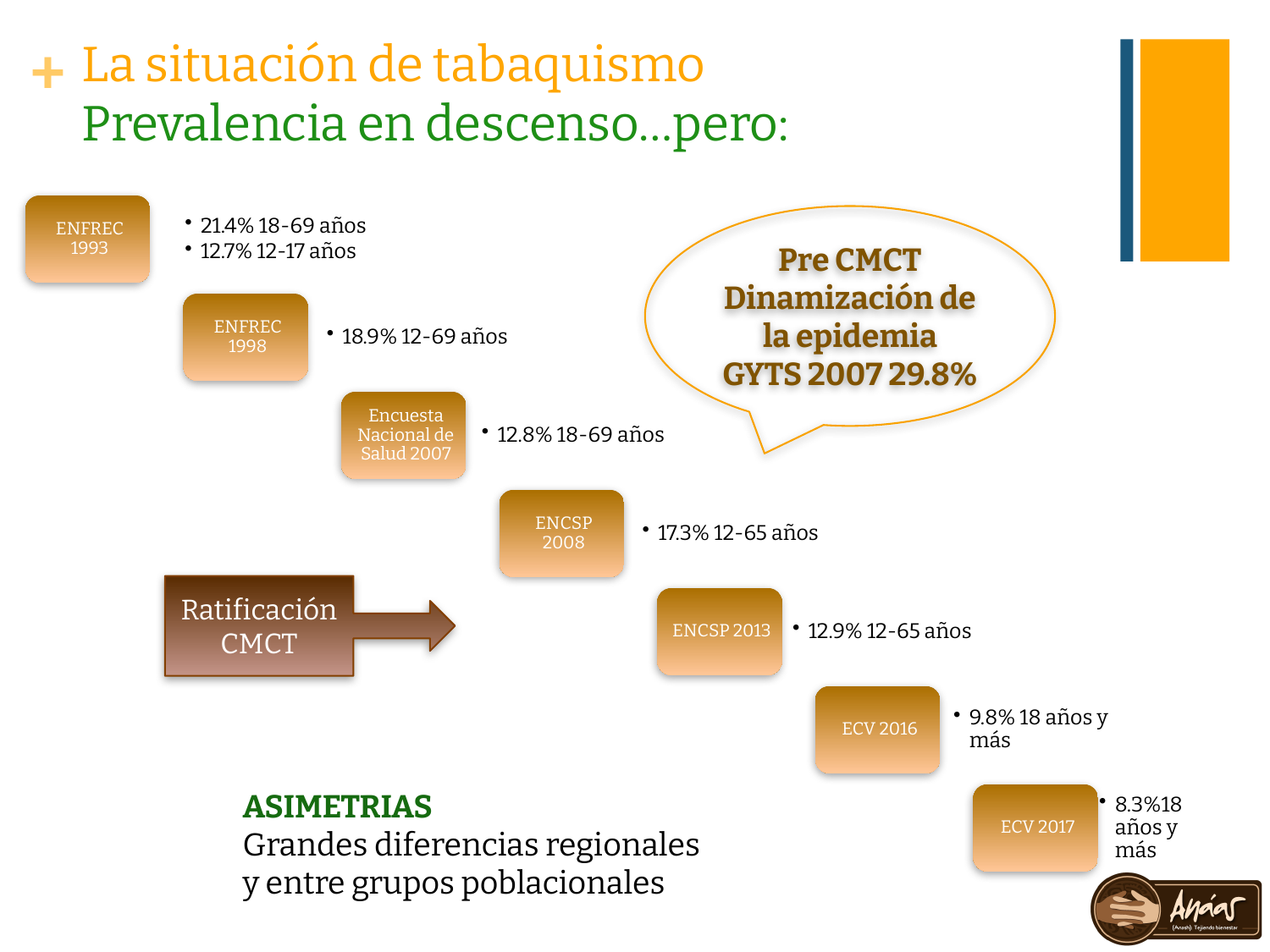

# La situación de tabaquismo Prevalencia en descenso…pero:
ENFREC 1993
21.4% 18-69 años
12.7% 12-17 años
ENFREC 1998
18.9% 12-69 años
Encuesta Nacional de Salud 2007
12.8% 18-69 años
ENCSP 2008
17.3% 12-65 años
ENCSP 2013
12.9% 12-65 años
ECV 2016
9.8% 18 años y más
ECV 2017
8.3%18 años y más
Pre CMCT
Dinamización de la epidemia
GYTS 2007 29.8%
Ratificación CMCT
ASIMETRIAS
Grandes diferencias regionales
y entre grupos poblacionales